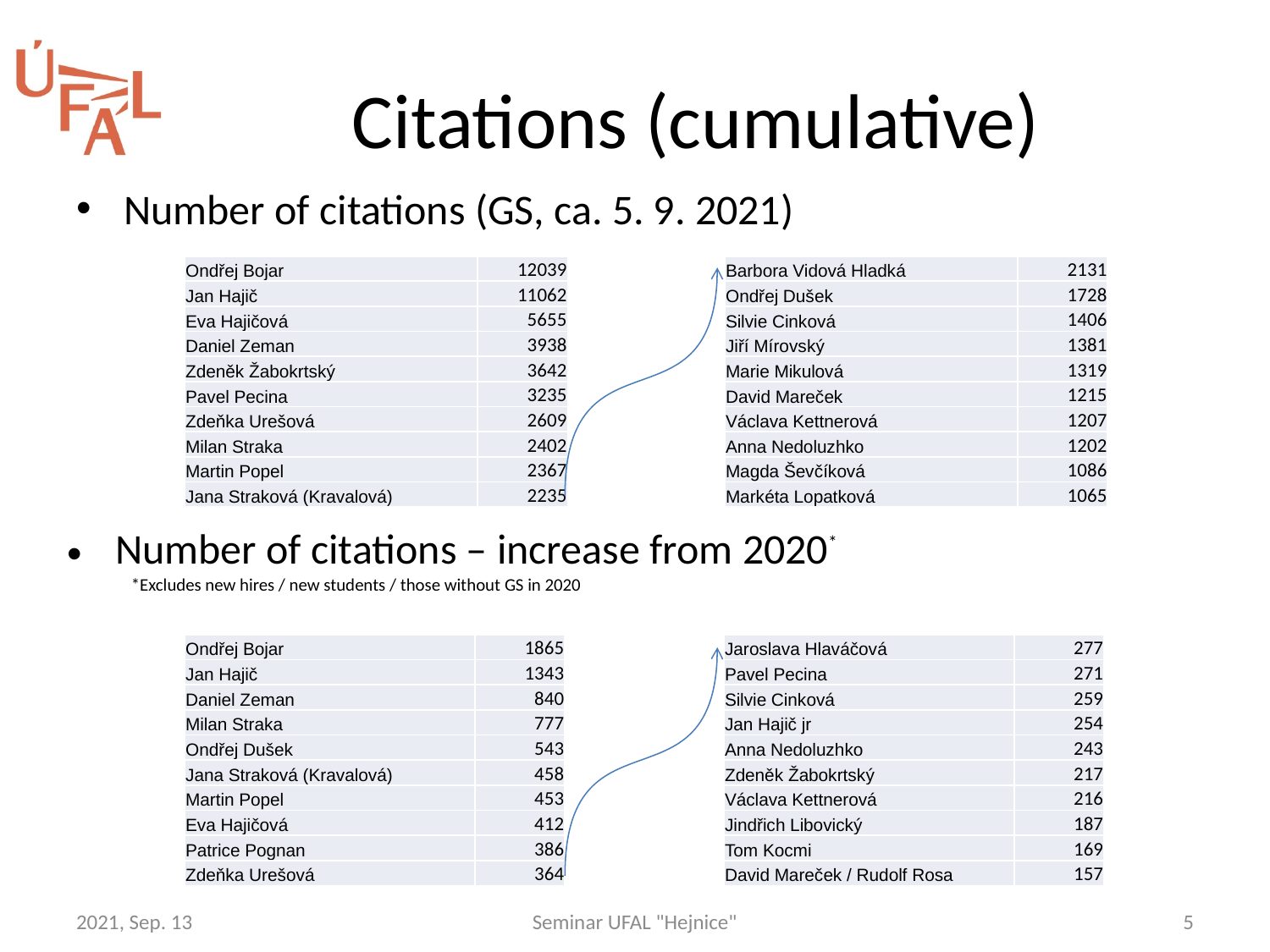

# Citations (cumulative)
Number of citations (GS, ca. 5. 9. 2021)

| Ondřej Bojar | 12039 |
| --- | --- |
| Jan Hajič | 11062 |
| Eva Hajičová | 5655 |
| Daniel Zeman | 3938 |
| Zdeněk Žabokrtský | 3642 |
| Pavel Pecina | 3235 |
| Zdeňka Urešová | 2609 |
| Milan Straka | 2402 |
| Martin Popel | 2367 |
| Jana Straková (Kravalová) | 2235 |
| Barbora Vidová Hladká | 2131 |
| --- | --- |
| Ondřej Dušek | 1728 |
| Silvie Cinková | 1406 |
| Jiří Mírovský | 1381 |
| Marie Mikulová | 1319 |
| David Mareček | 1215 |
| Václava Kettnerová | 1207 |
| Anna Nedoluzhko | 1202 |
| Magda Ševčíková | 1086 |
| Markéta Lopatková | 1065 |
Number of citations – increase from 2020*
*Excludes new hires / new students / those without GS in 2020

| Ondřej Bojar | 1865 |
| --- | --- |
| Jan Hajič | 1343 |
| Daniel Zeman | 840 |
| Milan Straka | 777 |
| Ondřej Dušek | 543 |
| Jana Straková (Kravalová) | 458 |
| Martin Popel | 453 |
| Eva Hajičová | 412 |
| Patrice Pognan | 386 |
| Zdeňka Urešová | 364 |
| Jaroslava Hlaváčová | 277 |
| --- | --- |
| Pavel Pecina | 271 |
| Silvie Cinková | 259 |
| Jan Hajič jr | 254 |
| Anna Nedoluzhko | 243 |
| Zdeněk Žabokrtský | 217 |
| Václava Kettnerová | 216 |
| Jindřich Libovický | 187 |
| Tom Kocmi | 169 |
| David Mareček / Rudolf Rosa | 157 |
2021, Sep. 13
Seminar UFAL "Hejnice"
5